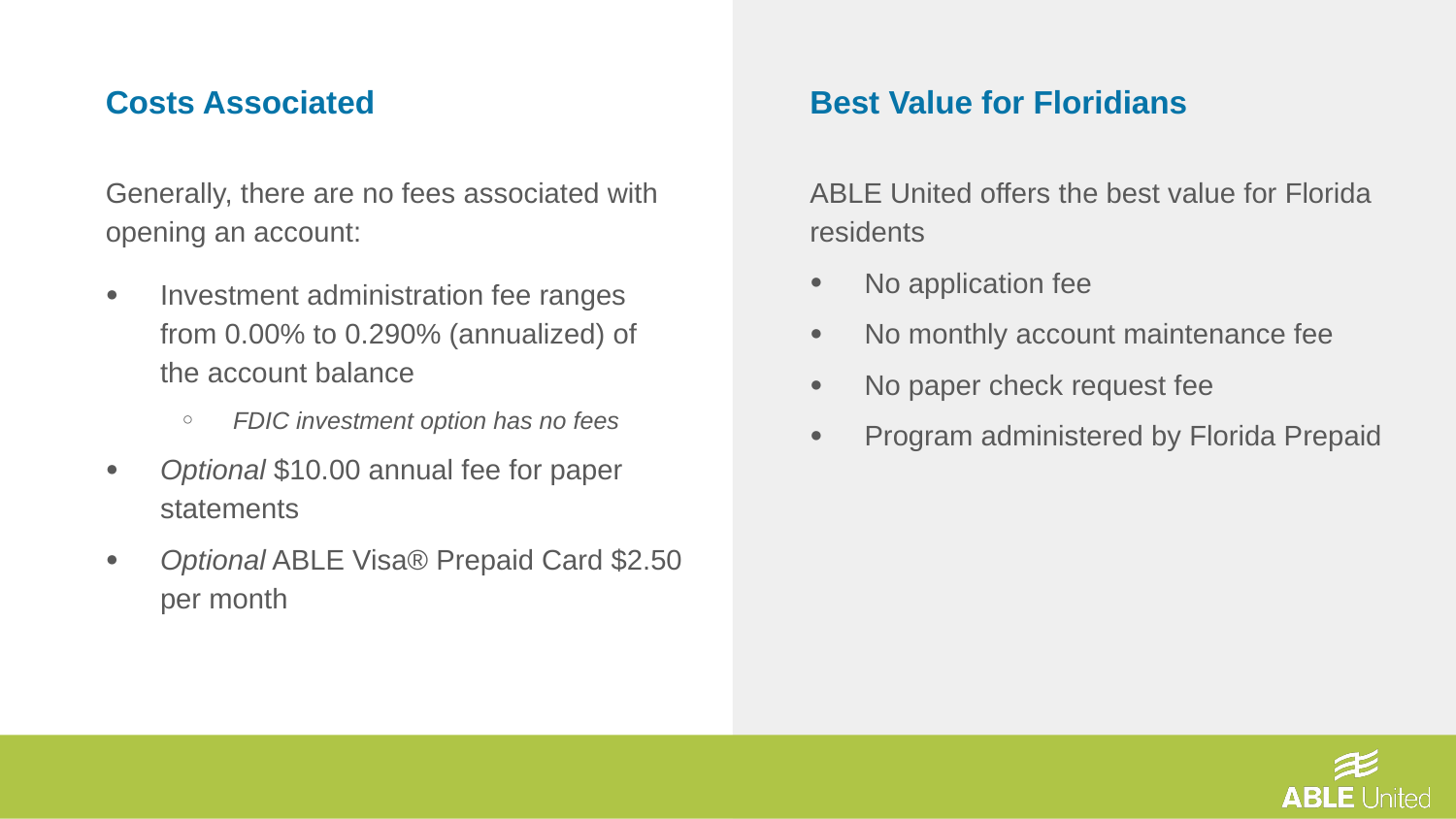

Costs Associated
Best Value for Floridians
Generally, there are no fees associated with opening an account:
Investment administration fee ranges from 0.00% to 0.290% (annualized) of the account balance
FDIC investment option has no fees
Optional $10.00 annual fee for paper statements
Optional ABLE Visa® Prepaid Card $2.50 per month
ABLE United offers the best value for Florida residents
No application fee
No monthly account maintenance fee
No paper check request fee
Program administered by Florida Prepaid